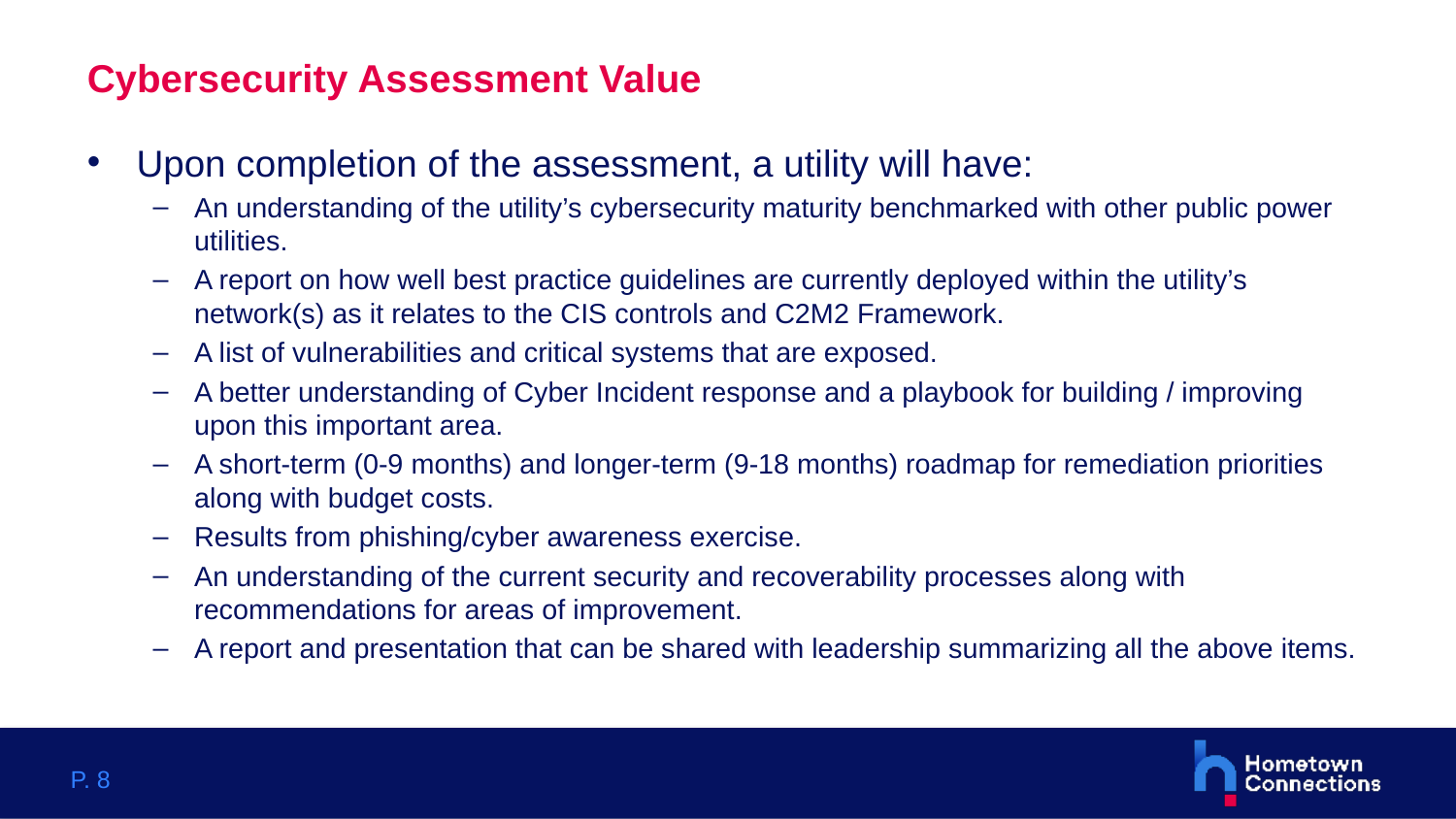

# Cybersecurity Assessment Value
Upon completion of the assessment, a utility will have:
An understanding of the utility’s cybersecurity maturity benchmarked with other public power utilities.
A report on how well best practice guidelines are currently deployed within the utility’s network(s) as it relates to the CIS controls and C2M2 Framework.
A list of vulnerabilities and critical systems that are exposed.
A better understanding of Cyber Incident response and a playbook for building / improving upon this important area.
A short-term (0-9 months) and longer-term (9-18 months) roadmap for remediation priorities along with budget costs.
Results from phishing/cyber awareness exercise.
An understanding of the current security and recoverability processes along with recommendations for areas of improvement.
A report and presentation that can be shared with leadership summarizing all the above items.